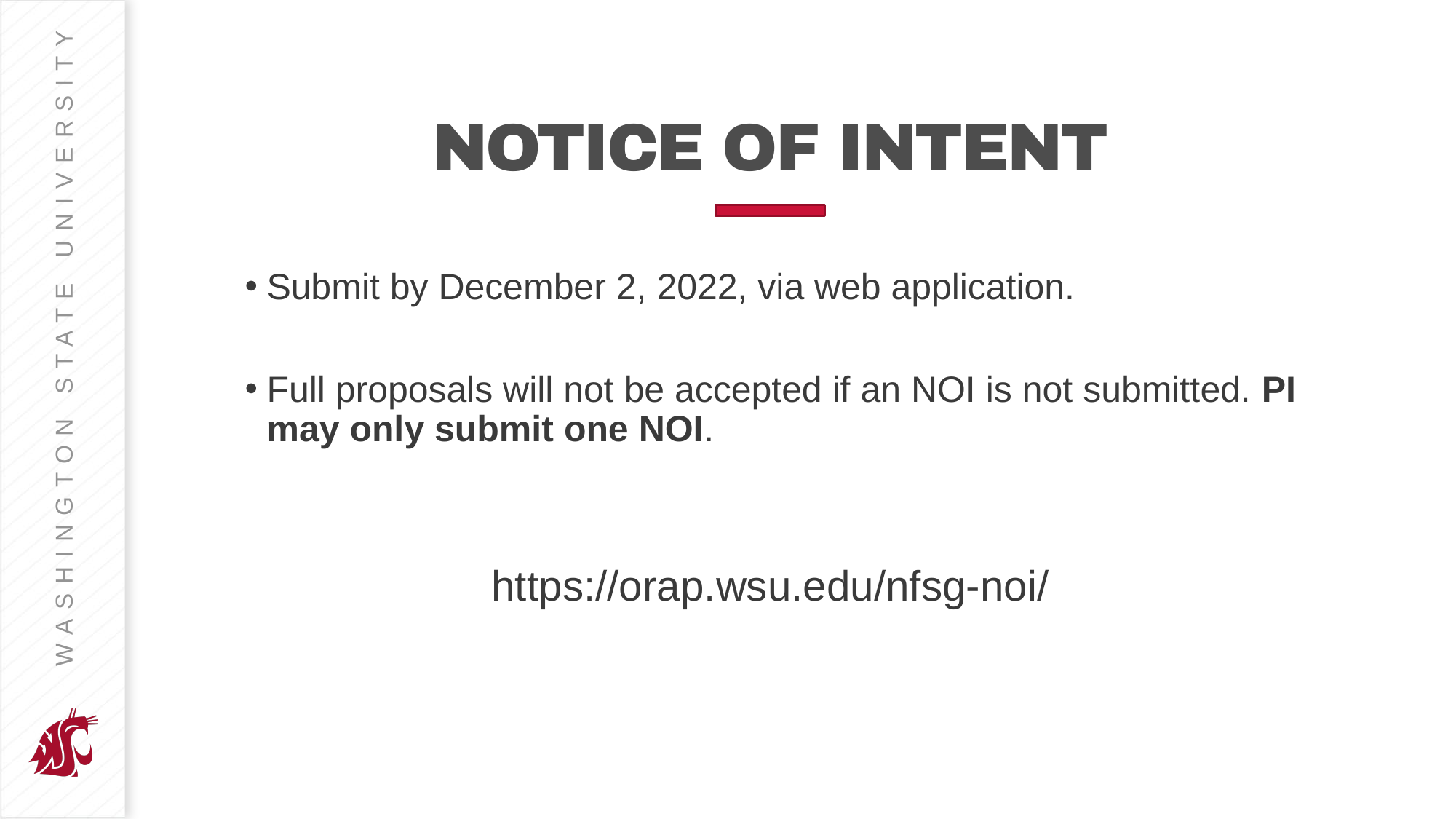

# NOTICE OF INTENT
Submit by December 2, 2022, via web application.

Full proposals will not be accepted if an NOI is not submitted. PI may only submit one NOI.

https://orap.wsu.edu/nfsg-noi/